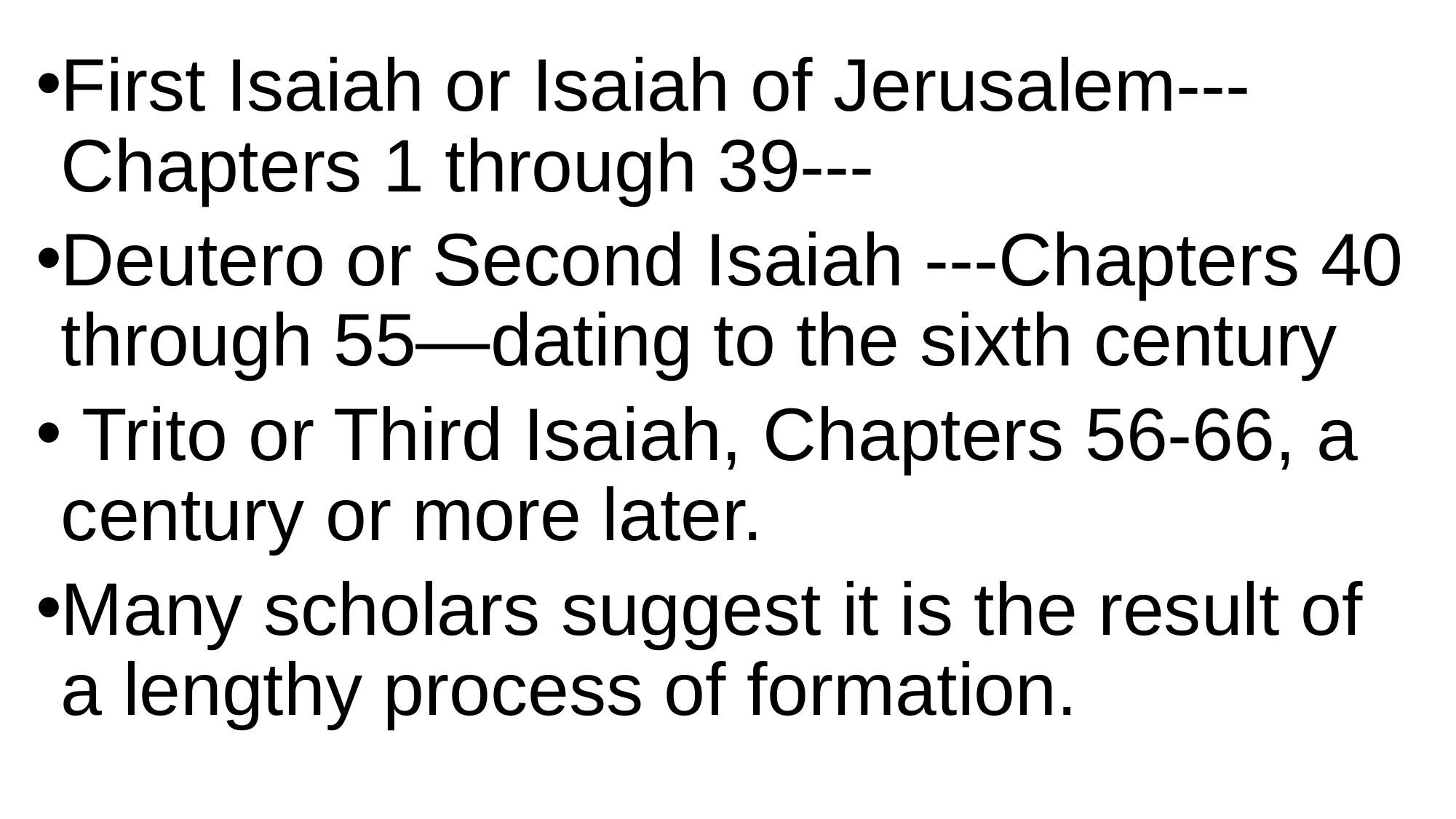

First Isaiah or Isaiah of Jerusalem---Chapters 1 through 39---
Deutero or Second Isaiah ---Chapters 40 through 55—dating to the sixth century
 Trito or Third Isaiah, Chapters 56-66, a century or more later.
Many scholars suggest it is the result of a lengthy process of formation.